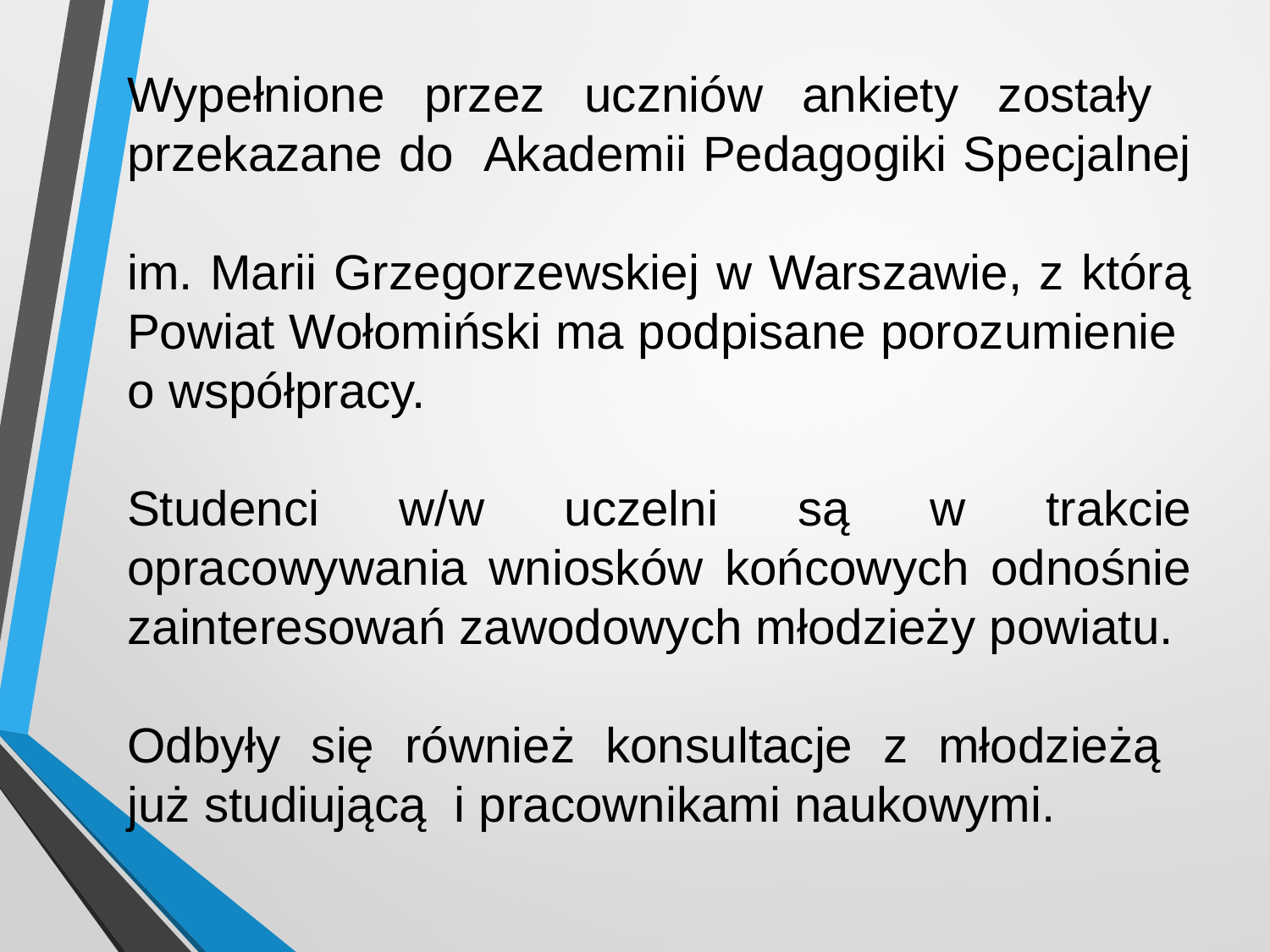

Wypełnione przez uczniów ankiety zostały  przekazane do  Akademii Pedagogiki Specjalnej
im. Marii Grzegorzewskiej w Warszawie, z którą Powiat Wołomiński ma podpisane porozumienie
o współpracy.

Studenci w/w uczelni są w trakcie opracowywania wniosków końcowych odnośnie zainteresowań zawodowych młodzieży powiatu.

Odbyły się również konsultacje z młodzieżą
już studiującą  i pracownikami naukowymi.